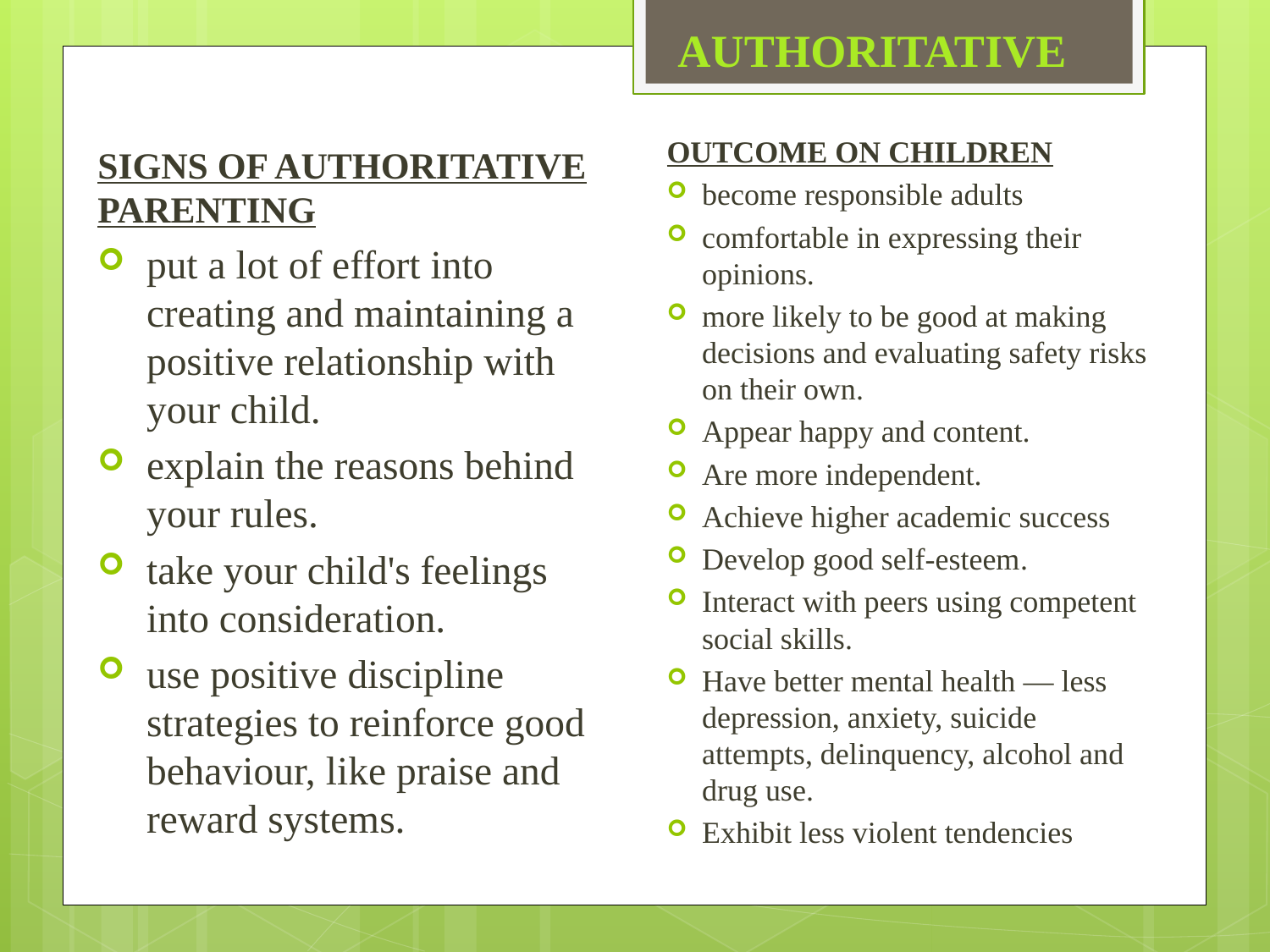

# AUTHORITATIVE
OUTCOME ON CHILDREN
become responsible adults
comfortable in expressing their opinions.
more likely to be good at making decisions and evaluating safety risks on their own.
Appear happy and content.
Are more independent.
Achieve higher academic success​
Develop good self-esteem​.
Interact with peers using competent social skills​​.
Have better mental health — less depression, anxiety, suicide attempts, delinquency, alcohol and drug use​.
Exhibit less violent tendencies
SIGNS OF AUTHORITATIVE PARENTING
put a lot of effort into creating and maintaining a positive relationship with your child.
explain the reasons behind your rules.
take your child's feelings into consideration.
use positive discipline strategies to reinforce good behaviour, like praise and reward systems.